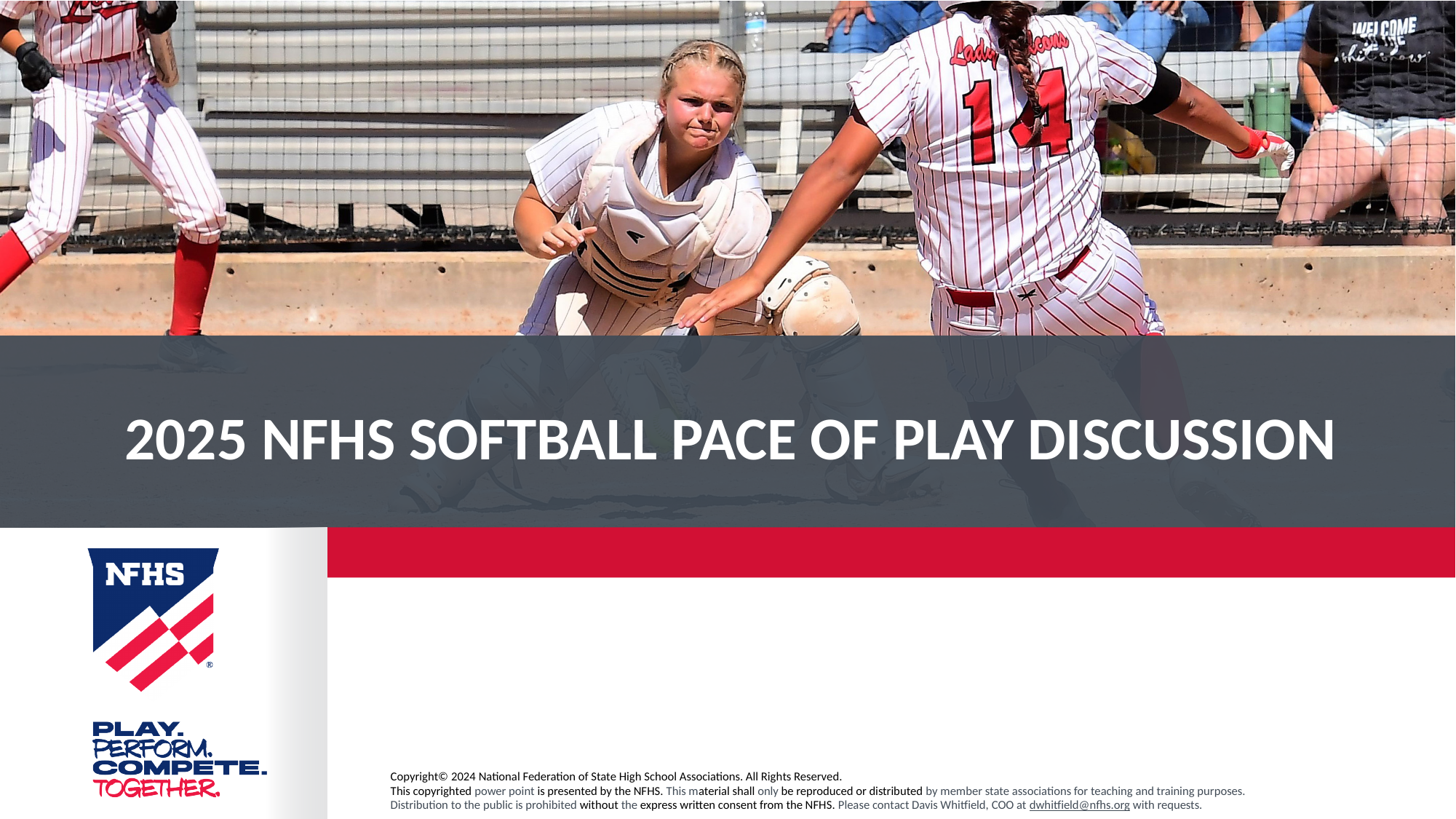

# 2025 NFHS Softball pace of play discussion